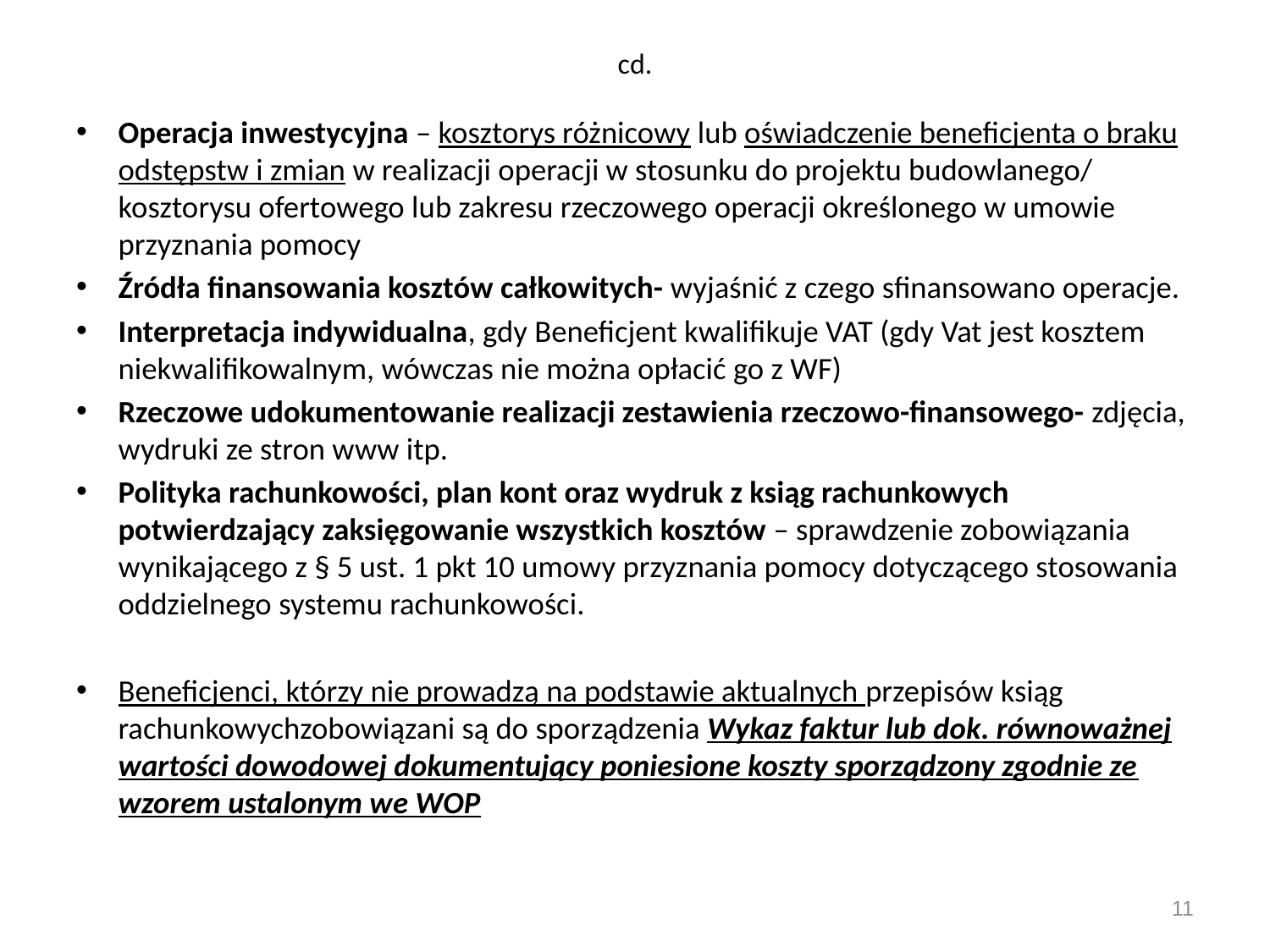

# cd.
Operacja inwestycyjna – kosztorys różnicowy lub oświadczenie beneficjenta o braku odstępstw i zmian w realizacji operacji w stosunku do projektu budowlanego/ kosztorysu ofertowego lub zakresu rzeczowego operacji określonego w umowie przyznania pomocy
Źródła finansowania kosztów całkowitych- wyjaśnić z czego sfinansowano operacje.
Interpretacja indywidualna, gdy Beneficjent kwalifikuje VAT (gdy Vat jest kosztem niekwalifikowalnym, wówczas nie można opłacić go z WF)
Rzeczowe udokumentowanie realizacji zestawienia rzeczowo-finansowego- zdjęcia, wydruki ze stron www itp.
Polityka rachunkowości, plan kont oraz wydruk z ksiąg rachunkowych potwierdzający zaksięgowanie wszystkich kosztów – sprawdzenie zobowiązania wynikającego z § 5 ust. 1 pkt 10 umowy przyznania pomocy dotyczącego stosowania oddzielnego systemu rachunkowości.

Beneficjenci, którzy nie prowadzą na podstawie aktualnych przepisów ksiąg rachunkowychzobowiązani są do sporządzenia Wykaz faktur lub dok. równoważnej wartości dowodowej dokumentujący poniesione koszty sporządzony zgodnie ze wzorem ustalonym we WOP

11